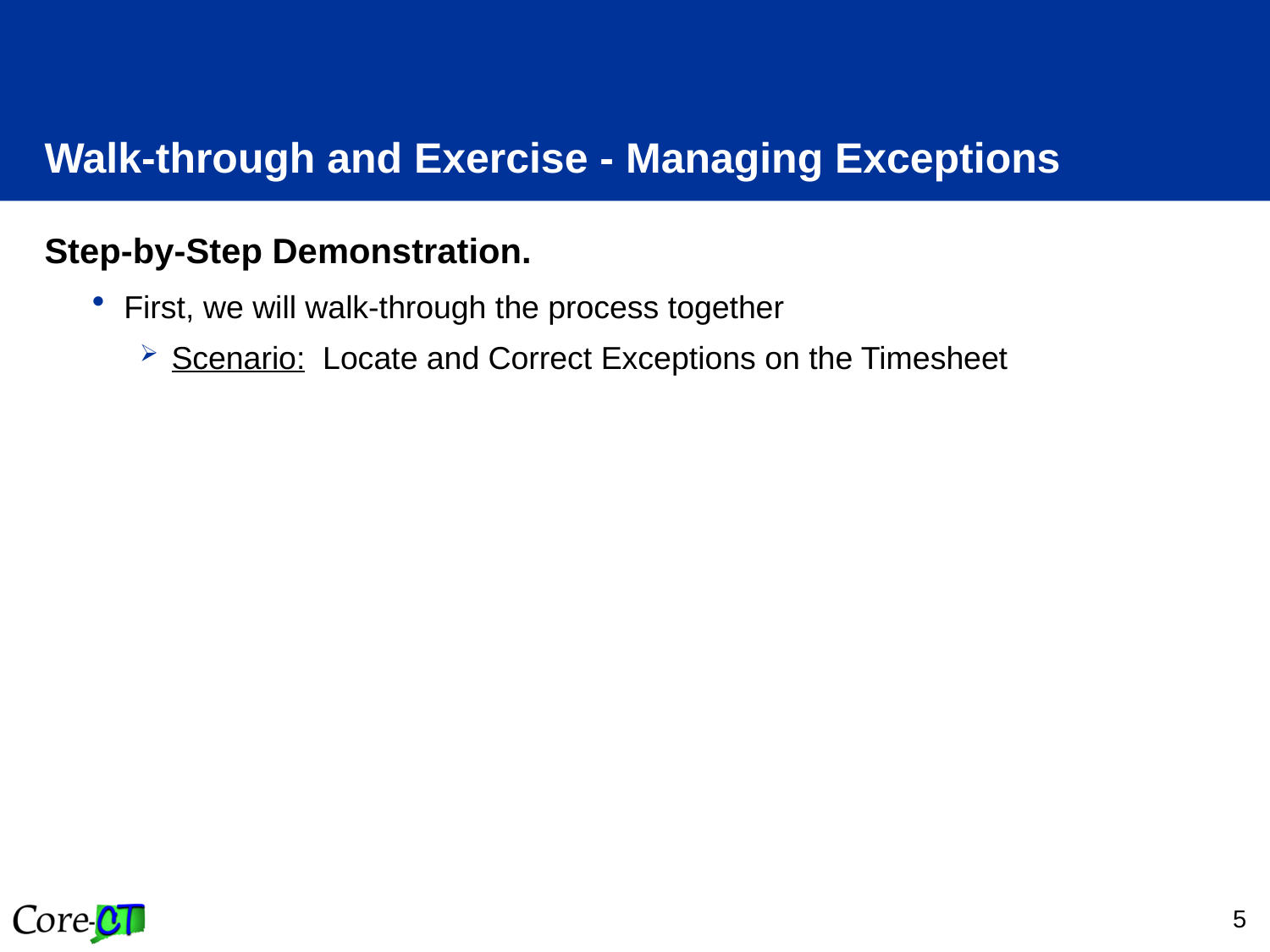

# Walk-through and Exercise - Managing Exceptions
Step-by-Step Demonstration.
First, we will walk-through the process together
Scenario:  Locate and Correct Exceptions on the Timesheet
5